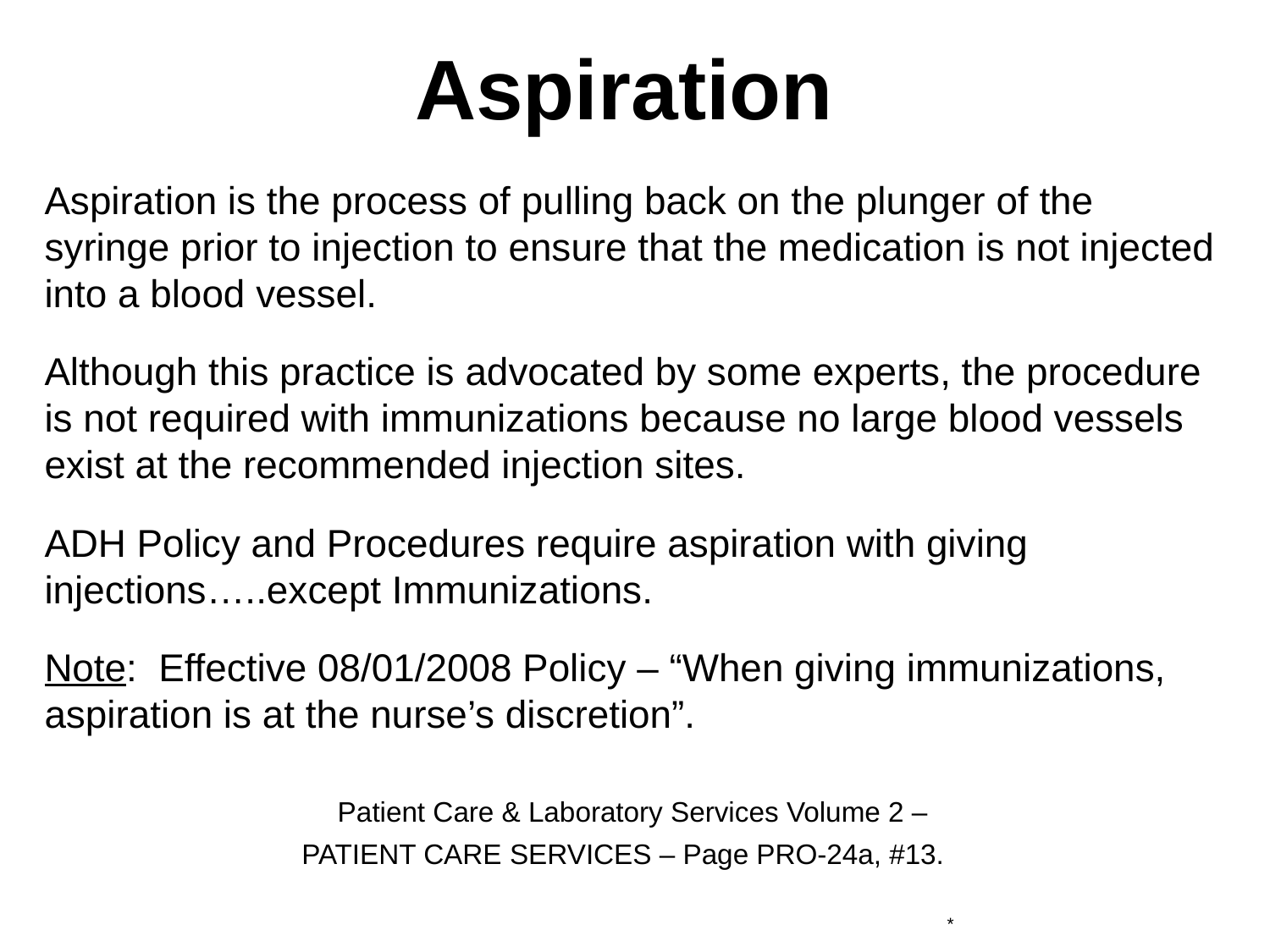

Aspiration

Aspiration is the process of pulling back on the plunger of the syringe prior to injection to ensure that the medication is not injected into a blood vessel.
Although this practice is advocated by some experts, the procedure
is not required with immunizations because no large blood vessels
exist at the recommended injection sites.
ADH Policy and Procedures require aspiration with giving injections…..except Immunizations.
Note:  Effective 08/01/2008 Policy – “When giving immunizations, aspiration is at the nurse’s discretion”.
 Patient Care & Laboratory Services Volume 2 –
PATIENT CARE SERVICES – Page PRO-24a, #13.

*